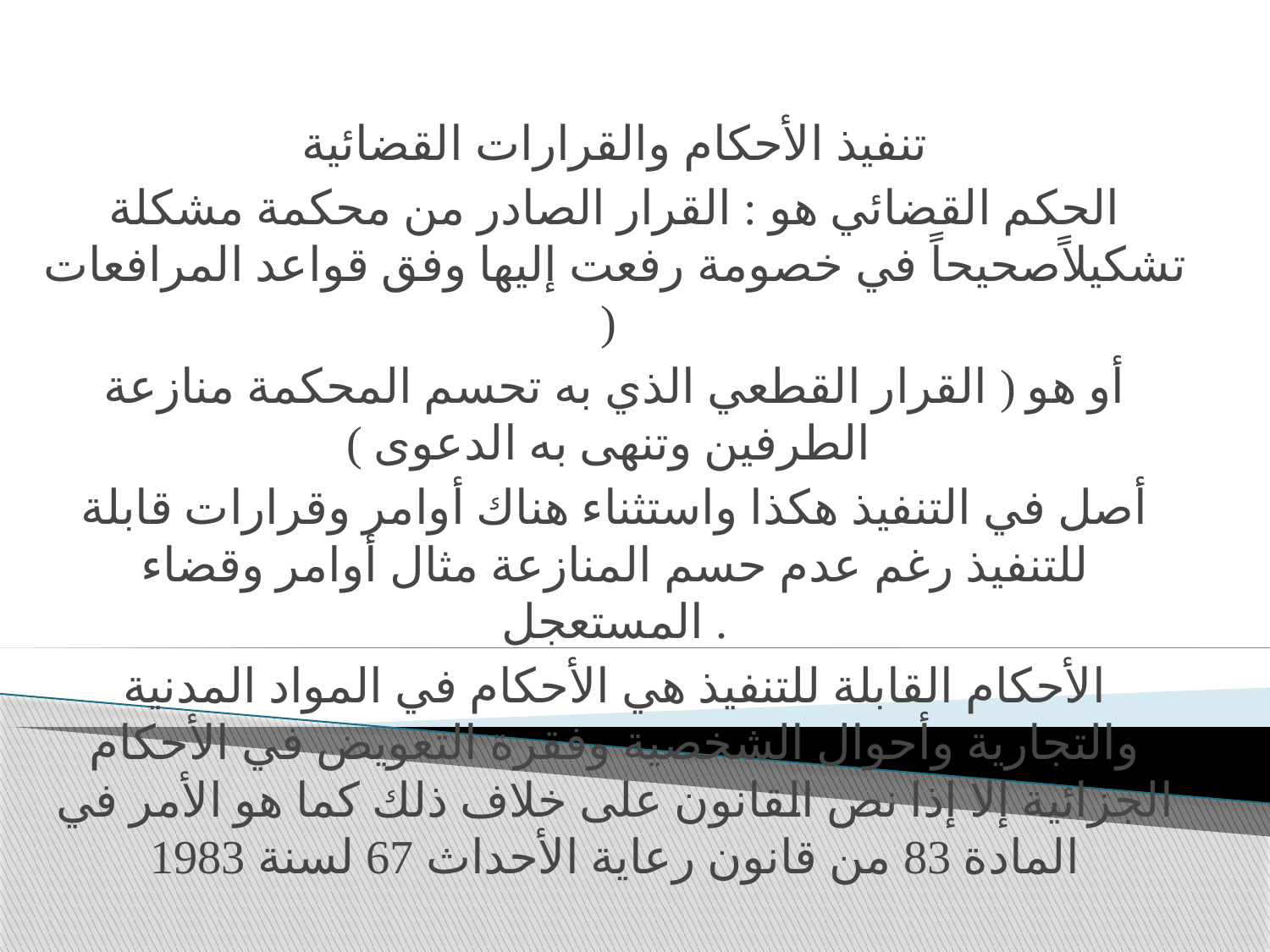

تنفيذ الأحكام والقرارات القضائية
الحكم القضائي هو : القرار الصادر من محكمة مشكلة تشكيلاًصحيحاً في خصومة رفعت إليها وفق قواعد المرافعات )
أو هو ( القرار القطعي الذي به تحسم المحكمة منازعة الطرفين وتنهى به الدعوى )
أصل في التنفيذ هكذا واستثناء هناك أوامر وقرارات قابلة للتنفيذ رغم عدم حسم المنازعة مثال أوامر وقضاء المستعجل .
الأحكام القابلة للتنفيذ هي الأحكام في المواد المدنية والتجارية وأحوال الشخصية وفقرة التعويض في الأحكام الجزائية إلا إذا نص القانون على خلاف ذلك كما هو الأمر في المادة 83 من قانون رعاية الأحداث 67 لسنة 1983